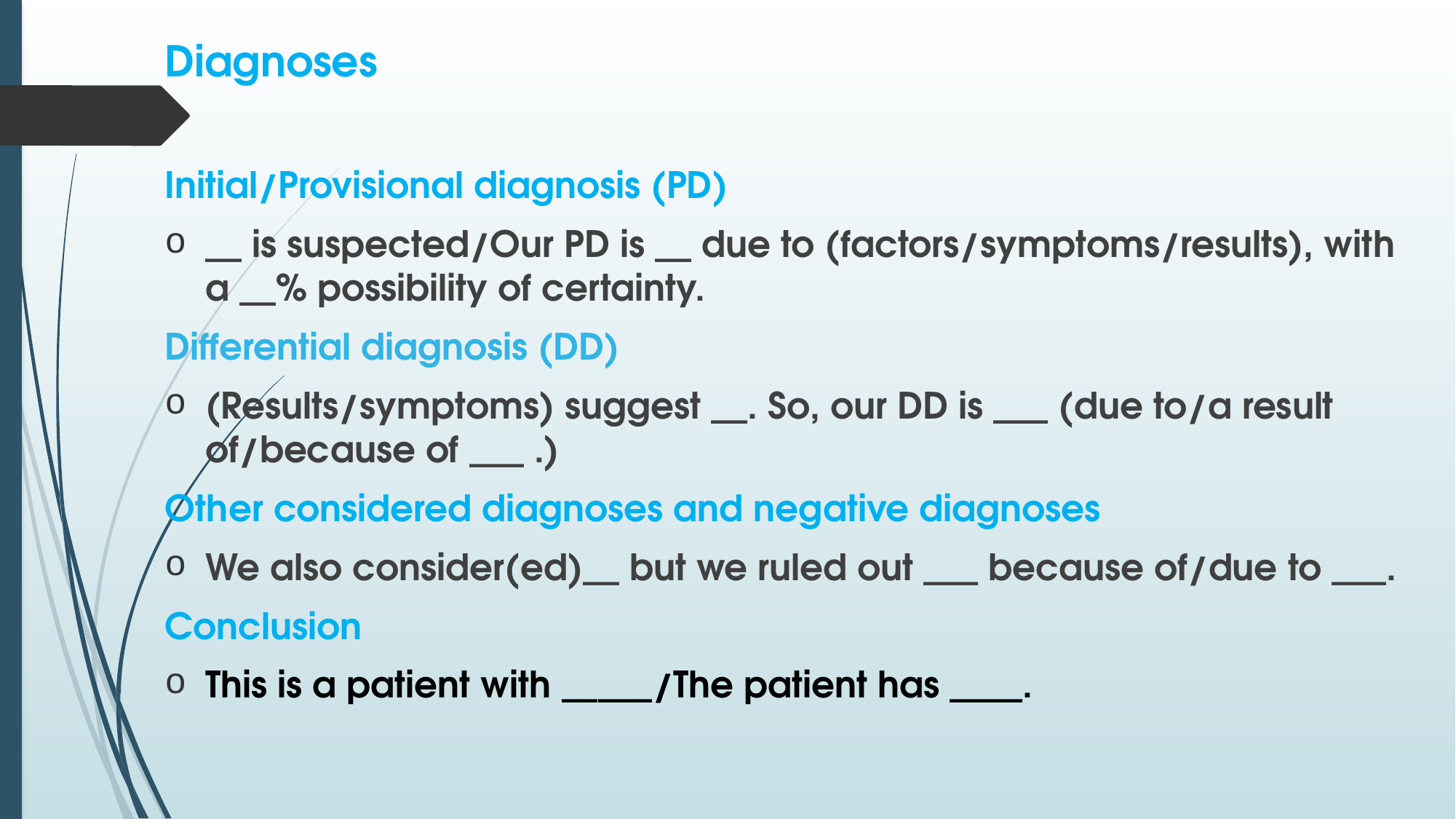

# Diagnoses
Initial/Provisional diagnosis (PD)
__ is suspected/Our PD is __ due to (factors/symptoms/results), with a __% possibility of certainty.
Differential diagnosis (DD)
(Results/symptoms) suggest __. So, our DD is ___ (due to/a result of/because of ___ .)
Other considered diagnoses and negative diagnoses
We also consider(ed)__ but we ruled out ___ because of/due to ___.
Conclusion
This is a patient with _____/The patient has ____.